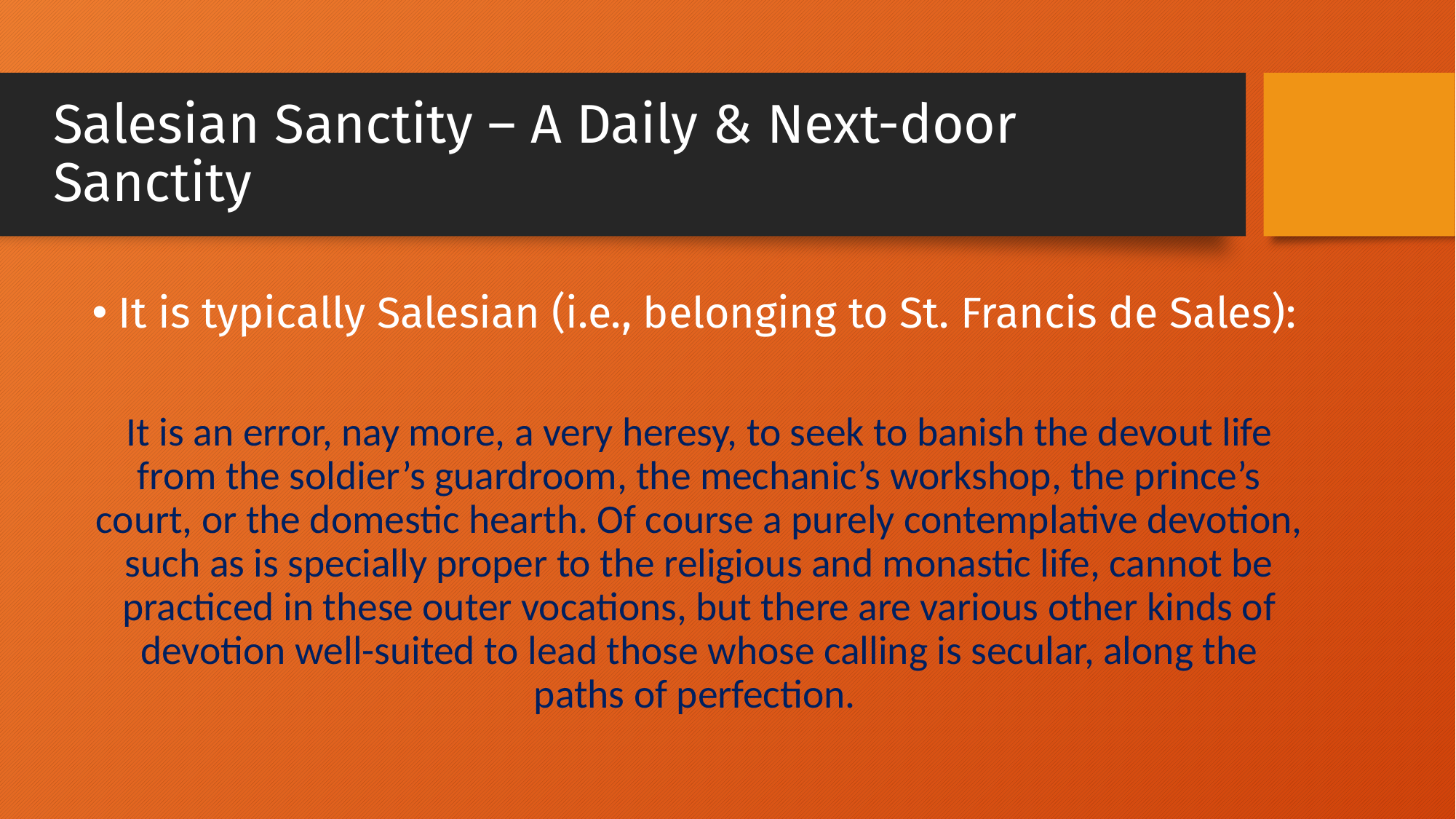

# Salesian Sanctity – A Daily & Next-door Sanctity
It is typically Salesian (i.e., belonging to St. Francis de Sales):

It is an error, nay more, a very heresy, to seek to banish the devout life from the soldier’s guardroom, the mechanic’s workshop, the prince’s court, or the domestic hearth. Of course a purely contemplative devotion, such as is specially proper to the religious and monastic life, cannot be practiced in these outer vocations, but there are various other kinds of devotion well-suited to lead those whose calling is secular, along the paths of perfection.